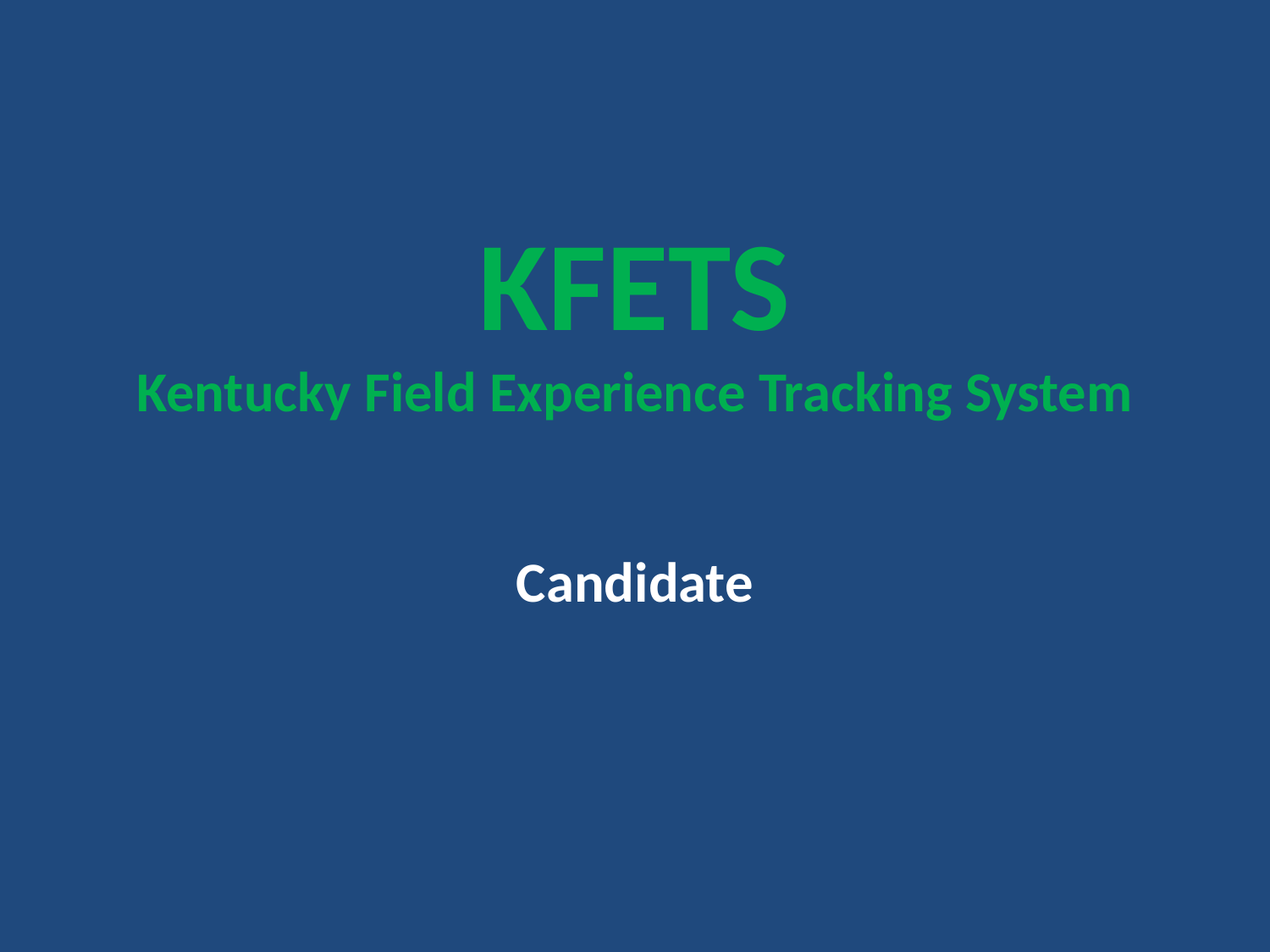

# KFETS Kentucky Field Experience Tracking System
Candidate